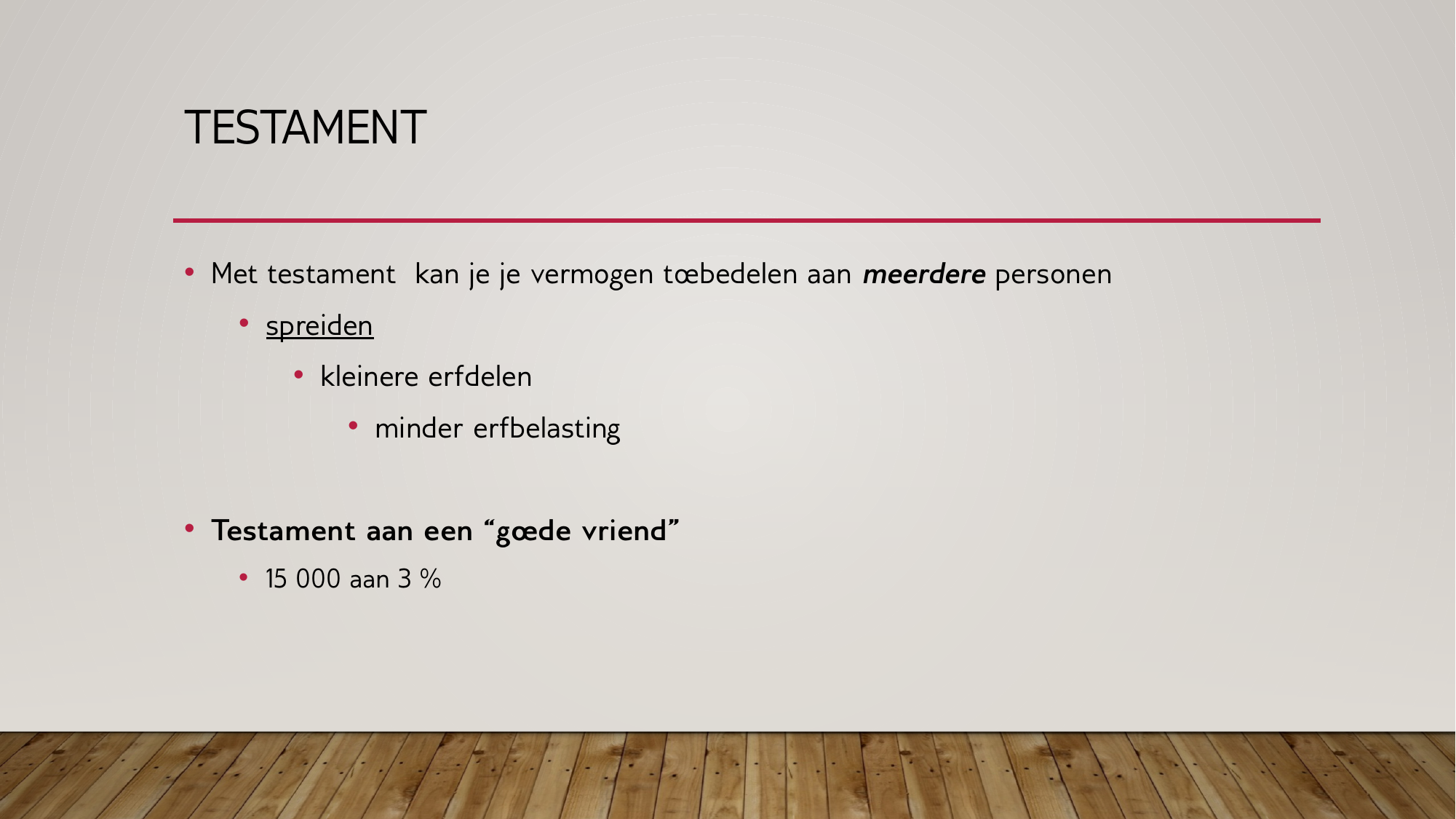

# Testament
Met testament  kan je je vermogen toebedelen aan meerdere personen
spreiden
kleinere erfdelen
minder erfbelasting
Testament aan een “goede vriend”
15 000 aan 3 %